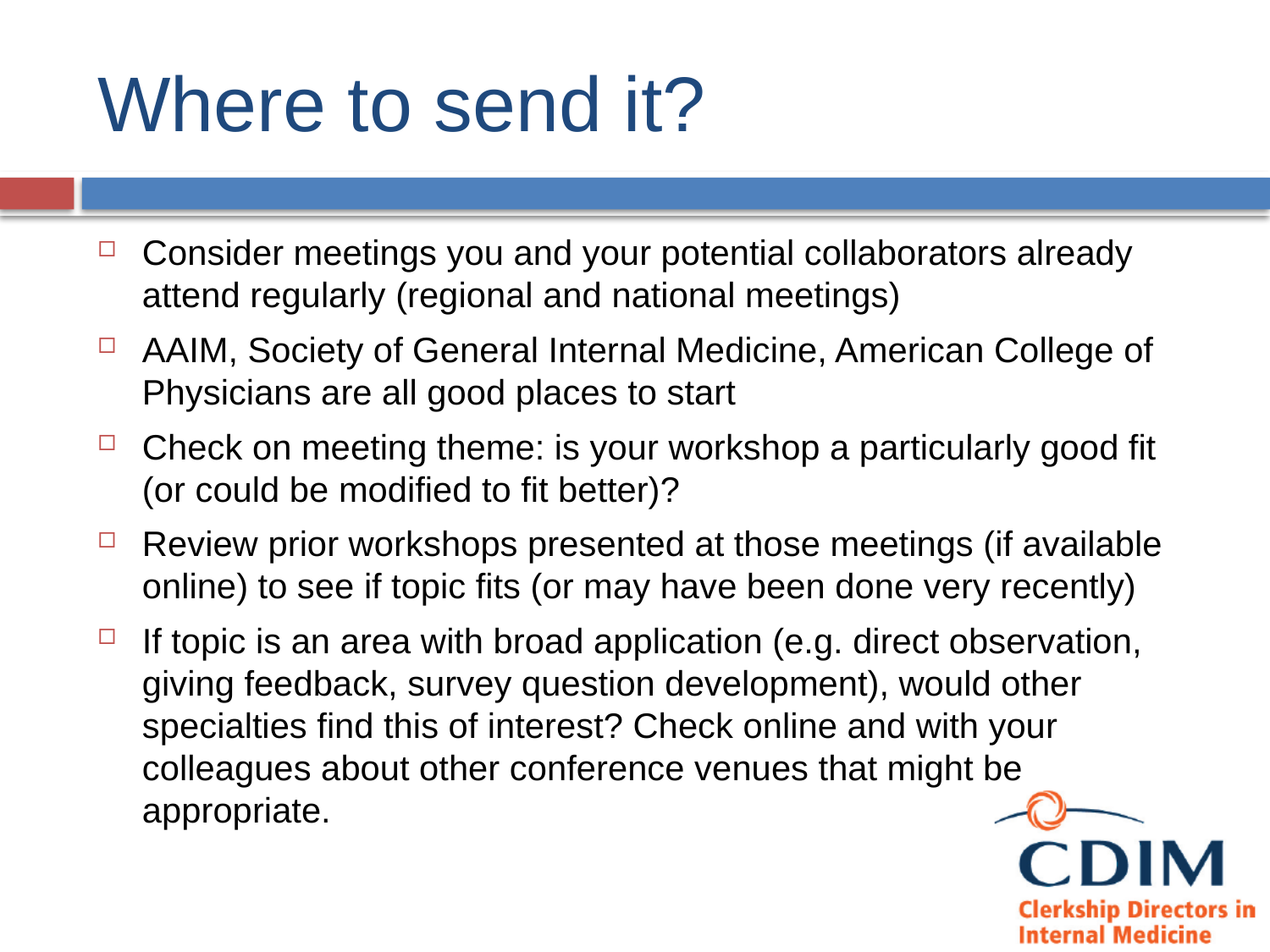

# Where to send it?
Consider meetings you and your potential collaborators already attend regularly (regional and national meetings)
AAIM, Society of General Internal Medicine, American College of Physicians are all good places to start
Check on meeting theme: is your workshop a particularly good fit (or could be modified to fit better)?
Review prior workshops presented at those meetings (if available online) to see if topic fits (or may have been done very recently)
If topic is an area with broad application (e.g. direct observation, giving feedback, survey question development), would other specialties find this of interest? Check online and with your colleagues about other conference venues that might be appropriate.